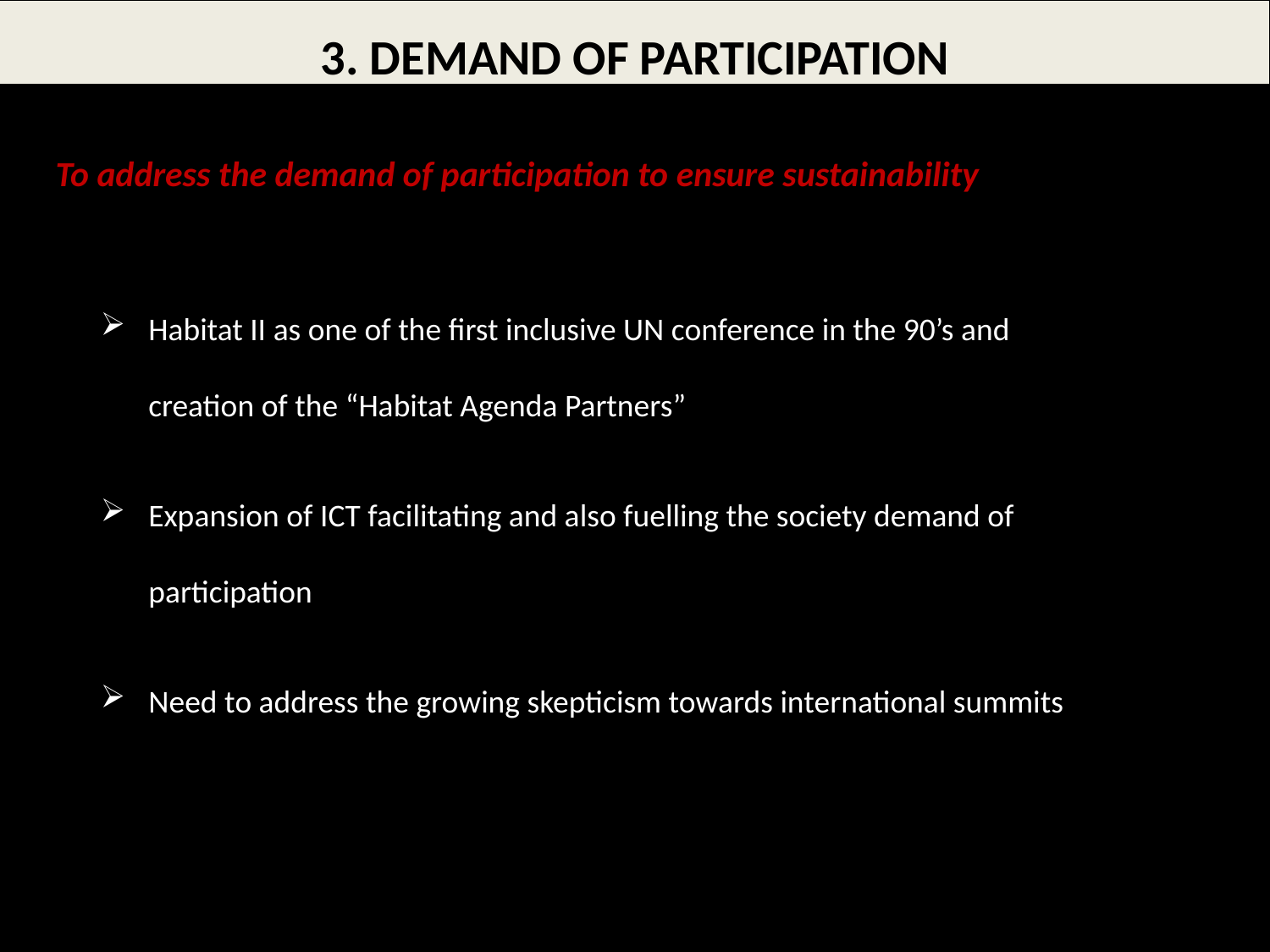

3. DEMAND OF PARTICIPATION
To address the demand of participation to ensure sustainability
Habitat II as one of the first inclusive UN conference in the 90’s and creation of the “Habitat Agenda Partners”

Expansion of ICT facilitating and also fuelling the society demand of participation

Need to address the growing skepticism towards international summits